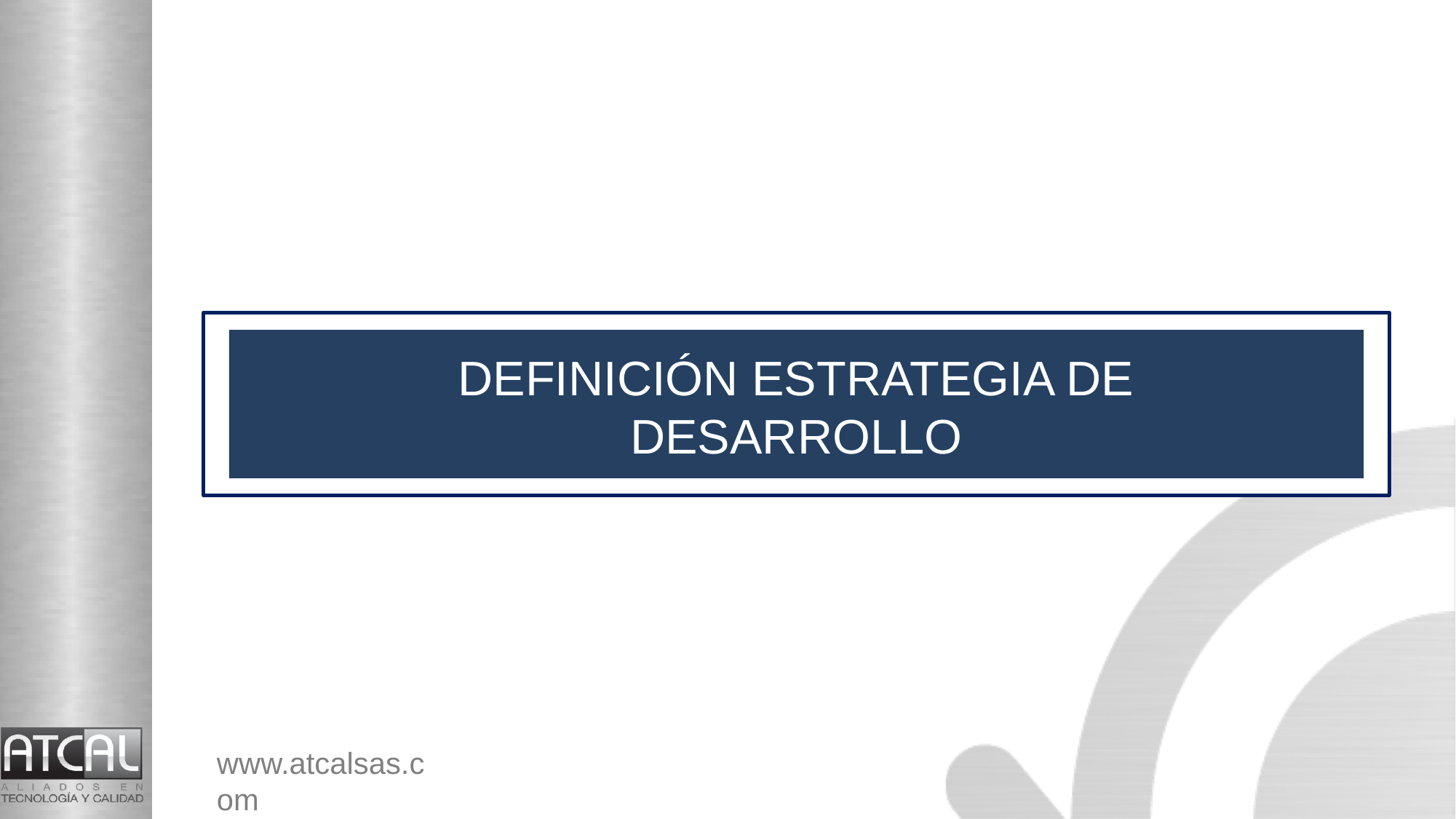

DEFINICIÓN ESTRATEGIA DE DESARROLLO
METODOLOGÍA DELPHI
www.atcalsas.com